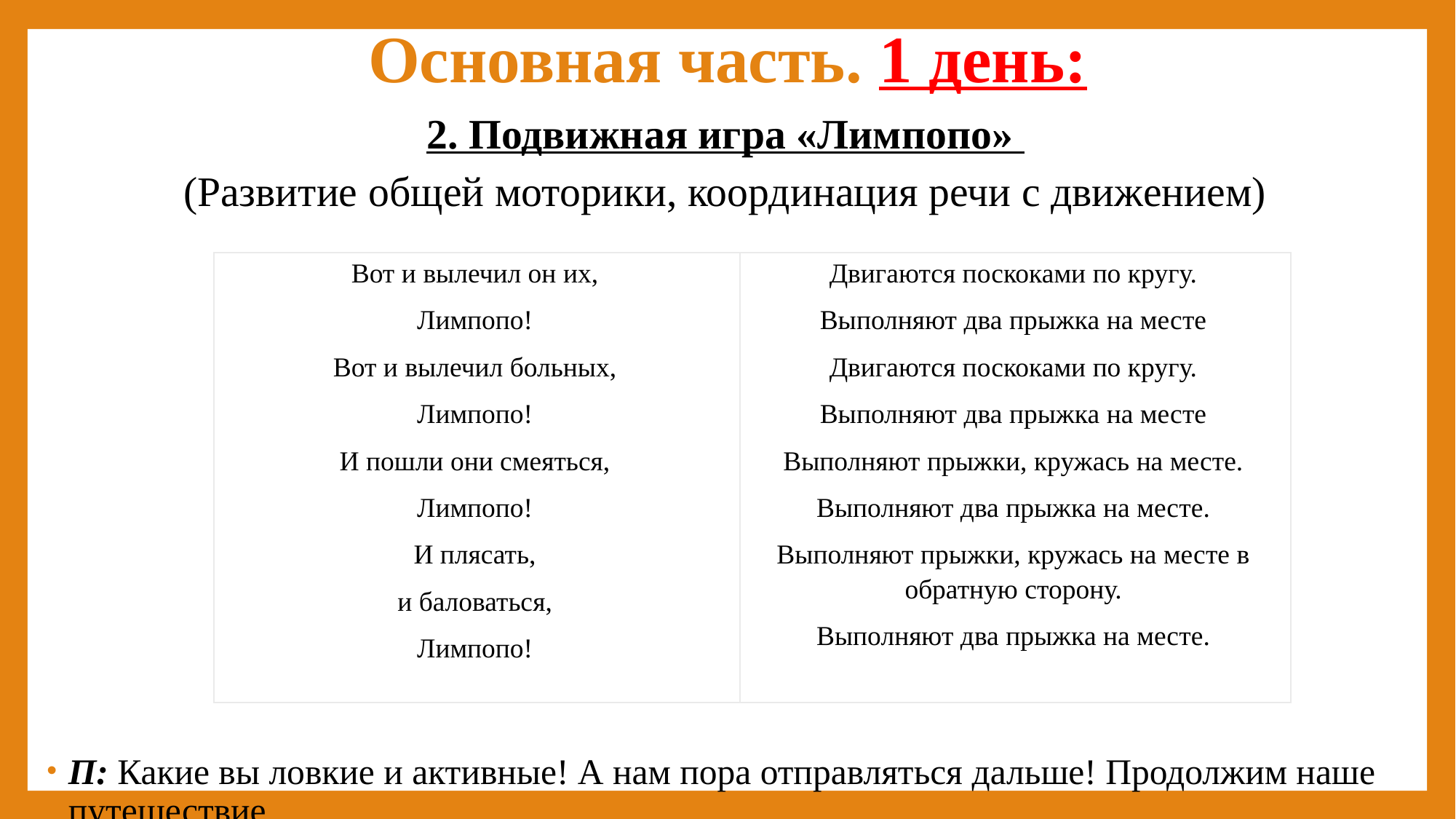

# Основная часть. 1 день:
2. Подвижная игра «Лимпопо»
(Развитие общей моторики, координация речи с движением)

П: Какие вы ловкие и активные! А нам пора отправляться дальше! Продолжим наше путешествие.

| Вот и вылечил он их, Лимпопо! Вот и вылечил больных, Лимпопо! И пошли они смеяться, Лимпопо! И плясать, и баловаться, Лимпопо! | Двигаются поскоками по кругу. Выполняют два прыжка на месте Двигаются поскоками по кругу. Выполняют два прыжка на месте Выполняют прыжки, кружась на месте. Выполняют два прыжка на месте. Выполняют прыжки, кружась на месте в обратную сторону. Выполняют два прыжка на месте. |
| --- | --- |